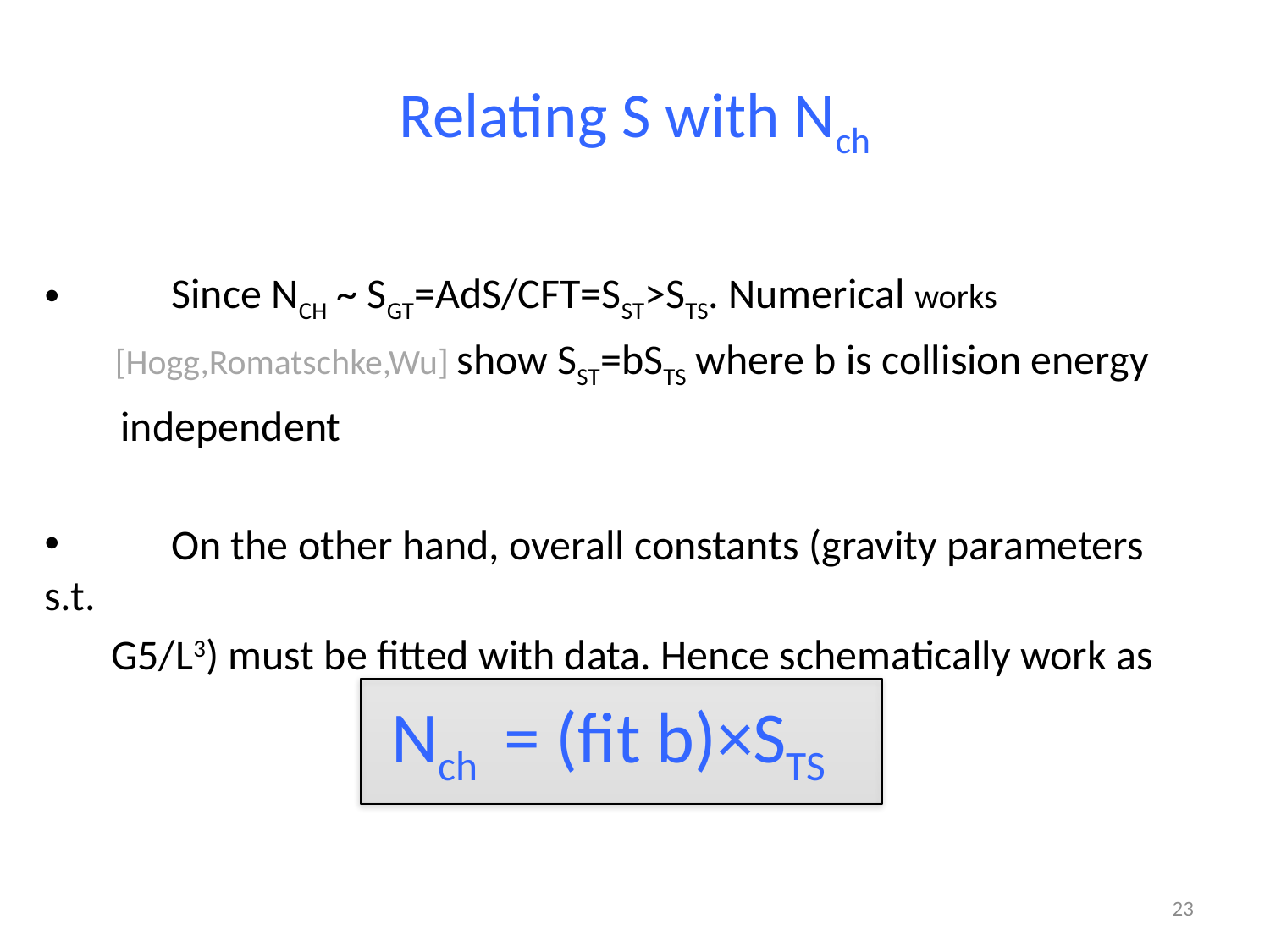

# Relating S with Nch

 	Since NCH ~ SGT=AdS/CFT=SST>STS. Numerical works
         [Hogg,Romatschke,Wu] show SST=bSTS where b is collision energy
        independent

 	On the other hand, overall constants (gravity parameters s.t.
       G5/L3) must be fitted with data. Hence schematically work as

Nch  = (fit b)×STS

23